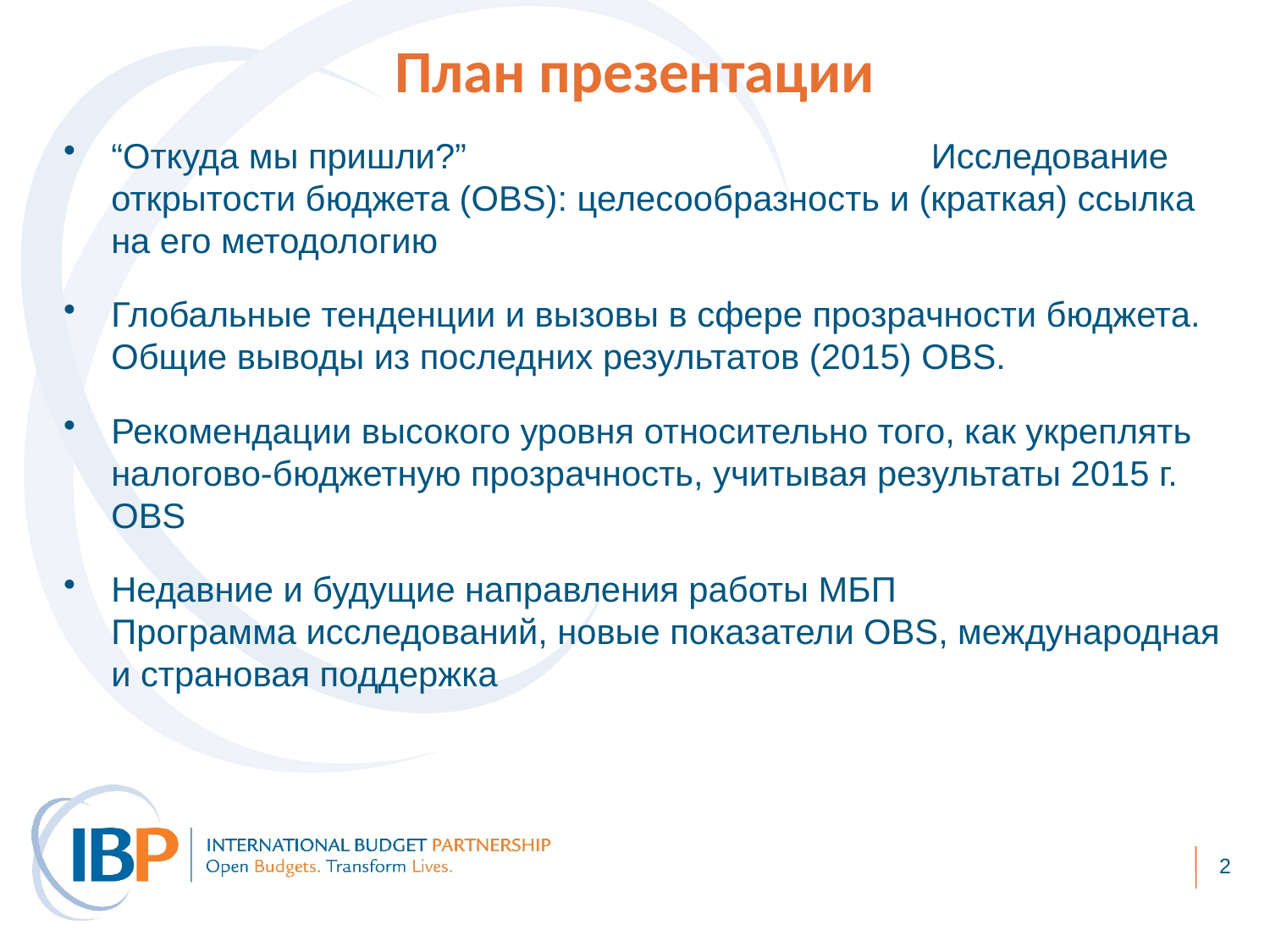

# План презентации
“Откуда мы пришли?” 			                   Исследование открытости бюджета (OBS): целесообразность и (краткая) ссылка на его методологию
Глобальные тенденции и вызовы в сфере прозрачности бюджета. Общие выводы из последних результатов (2015) OBS.
Рекомендации высокого уровня относительно того, как укреплять налогово-бюджетную прозрачность, учитывая результаты 2015 г. OBS
Недавние и будущие направления работы МБП 	        Программа исследований, новые показатели OBS, международная и страновая поддержка
2